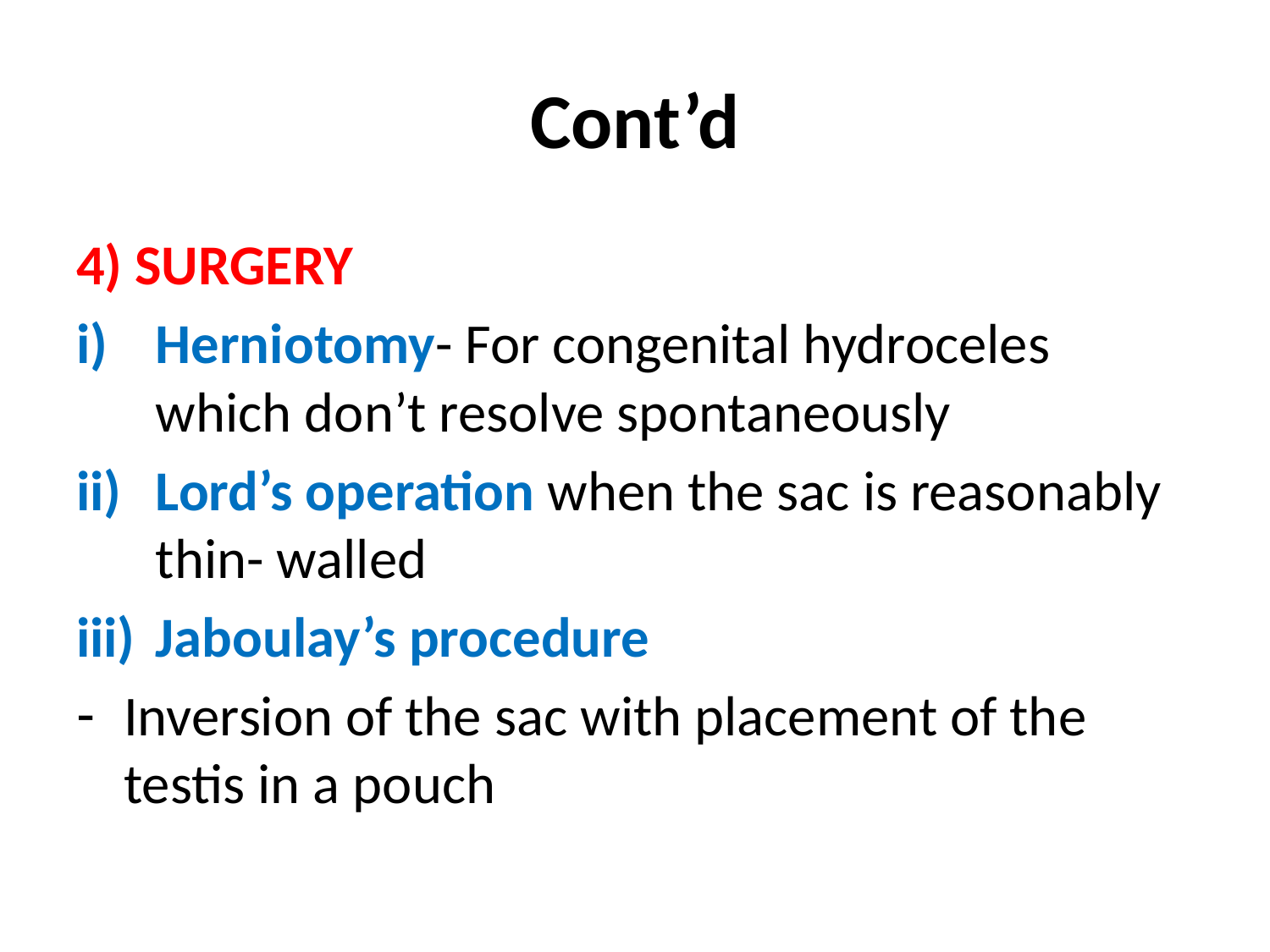

# Cont’d
4) SURGERY
Herniotomy- For congenital hydroceles which don’t resolve spontaneously
Lord’s operation when the sac is reasonably thin- walled
Jaboulay’s procedure
Inversion of the sac with placement of the testis in a pouch